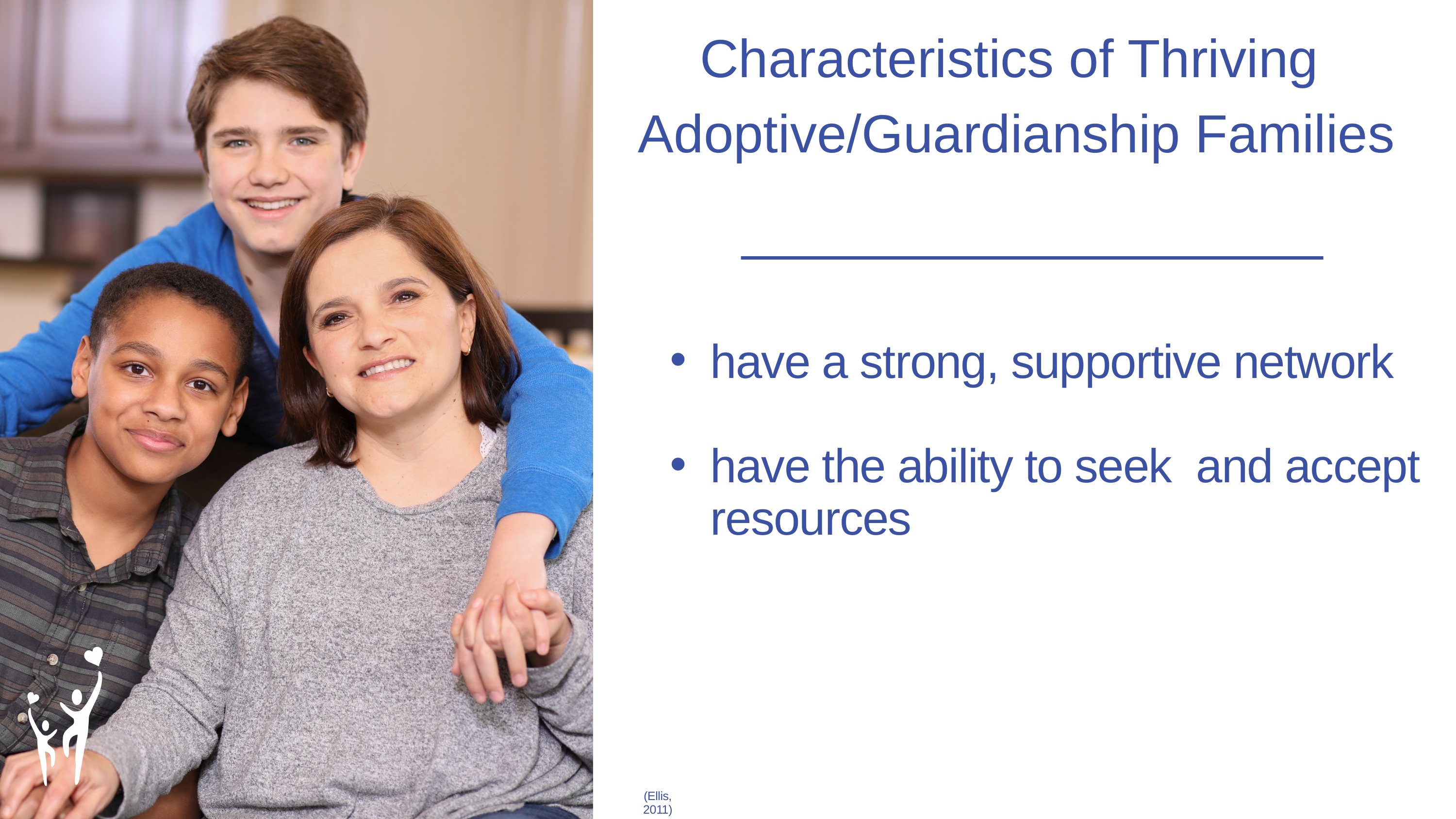

Characteristics of Thriving
Adoptive/Guardianship Families

have a strong, supportive network

have the ability to seek  and accept resources

(Ellis, 2011)